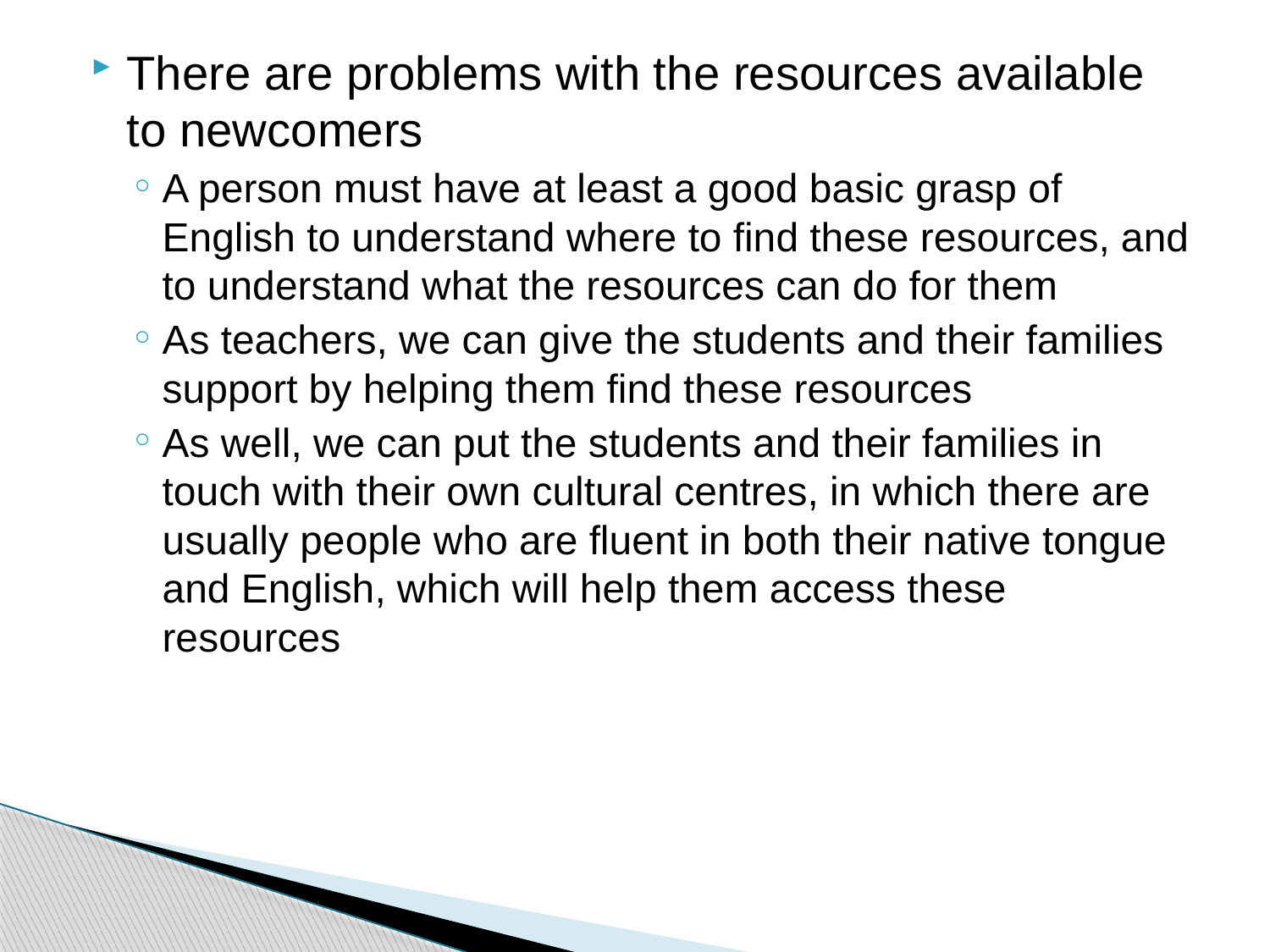

There are problems with the resources available to newcomers
A person must have at least a good basic grasp of English to understand where to find these resources, and to understand what the resources can do for them
As teachers, we can give the students and their families support by helping them find these resources
As well, we can put the students and their families in touch with their own cultural centres, in which there are usually people who are fluent in both their native tongue and English, which will help them access these resources